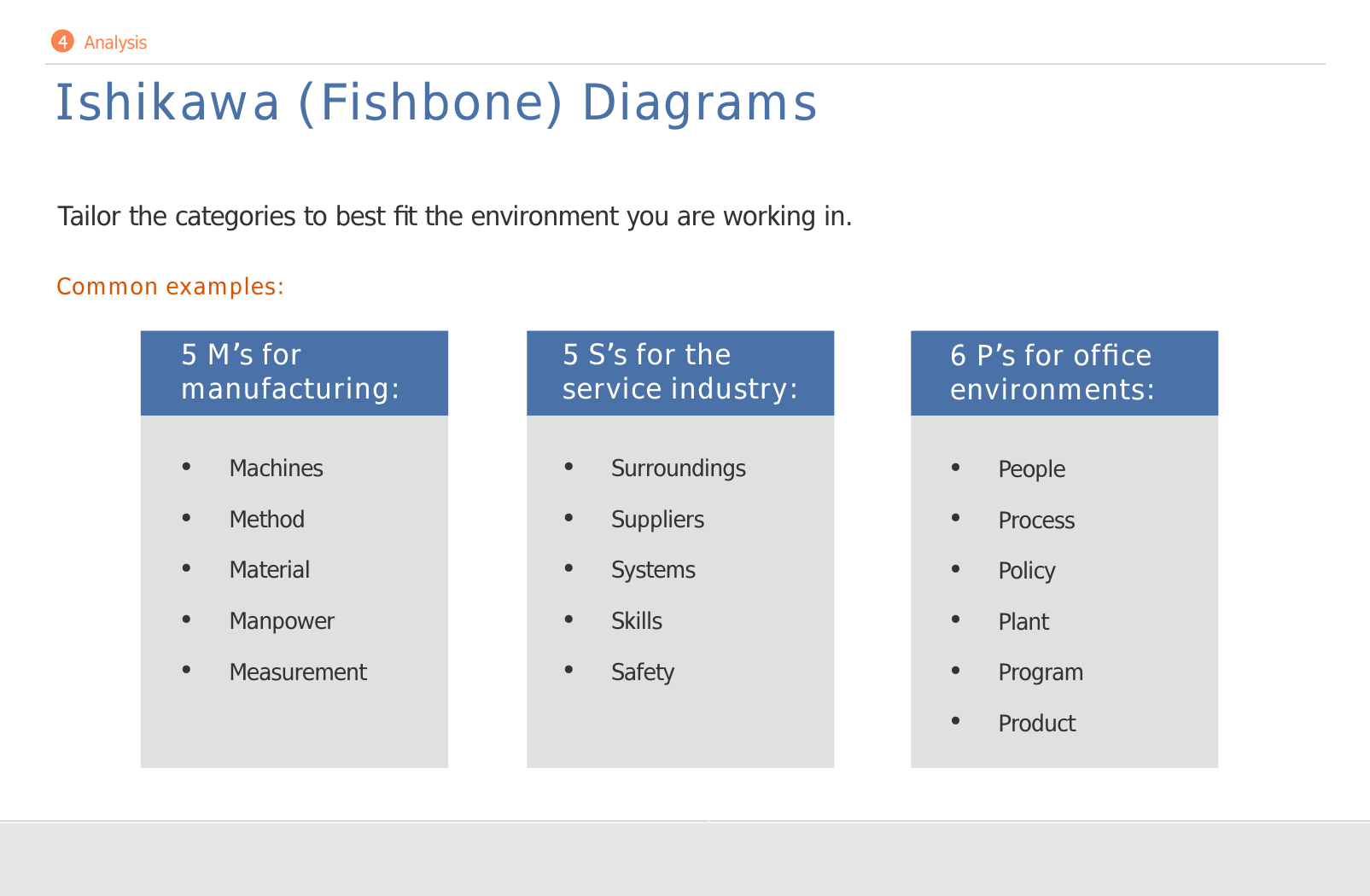

4   Analysis

Ishikawa (Fishbone) Diagrams
Tailor the categories to best fit the environment you are working in.
Common examples:

5 M’s for manufacturing:

5 S’s for the service industry:

6 P’s for office environments:

Machines
Method
Material
Manpower
Measurement
Surroundings
Suppliers
Systems
Skills
Safety
People
Process
Policy
Plant
Program
Product